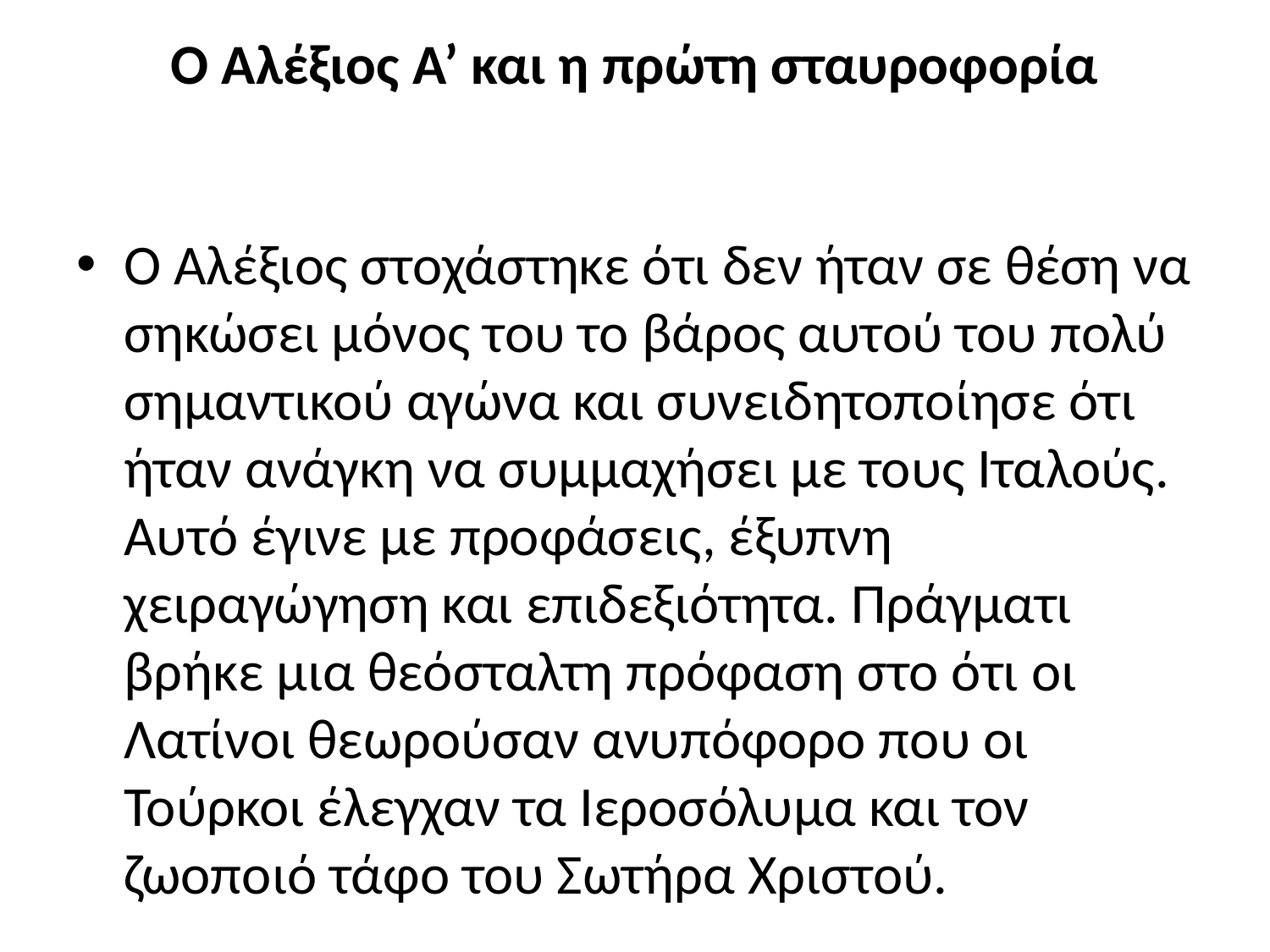

# Ο Αλέξιος Α’ και η πρώτη σταυροφορία
Ο Αλέξιος στοχάστηκε ότι δεν ήταν σε θέση να σηκώσει μόνος του το βάρος αυτού του πολύ σημαντικού αγώνα και συνειδητοποίησε ότι ήταν ανάγκη να συμμαχήσει με τους Ιταλούς. Αυτό έγινε με προφάσεις, έξυπνη χειραγώγηση και επιδεξιότητα. Πράγματι βρήκε μια θεόσταλτη πρόφαση στο ότι οι Λατίνοι θεωρούσαν ανυπόφορο που οι Τούρκοι έλεγχαν τα Ιεροσόλυμα και τον ζωοποιό τάφο του Σωτήρα Χριστού.